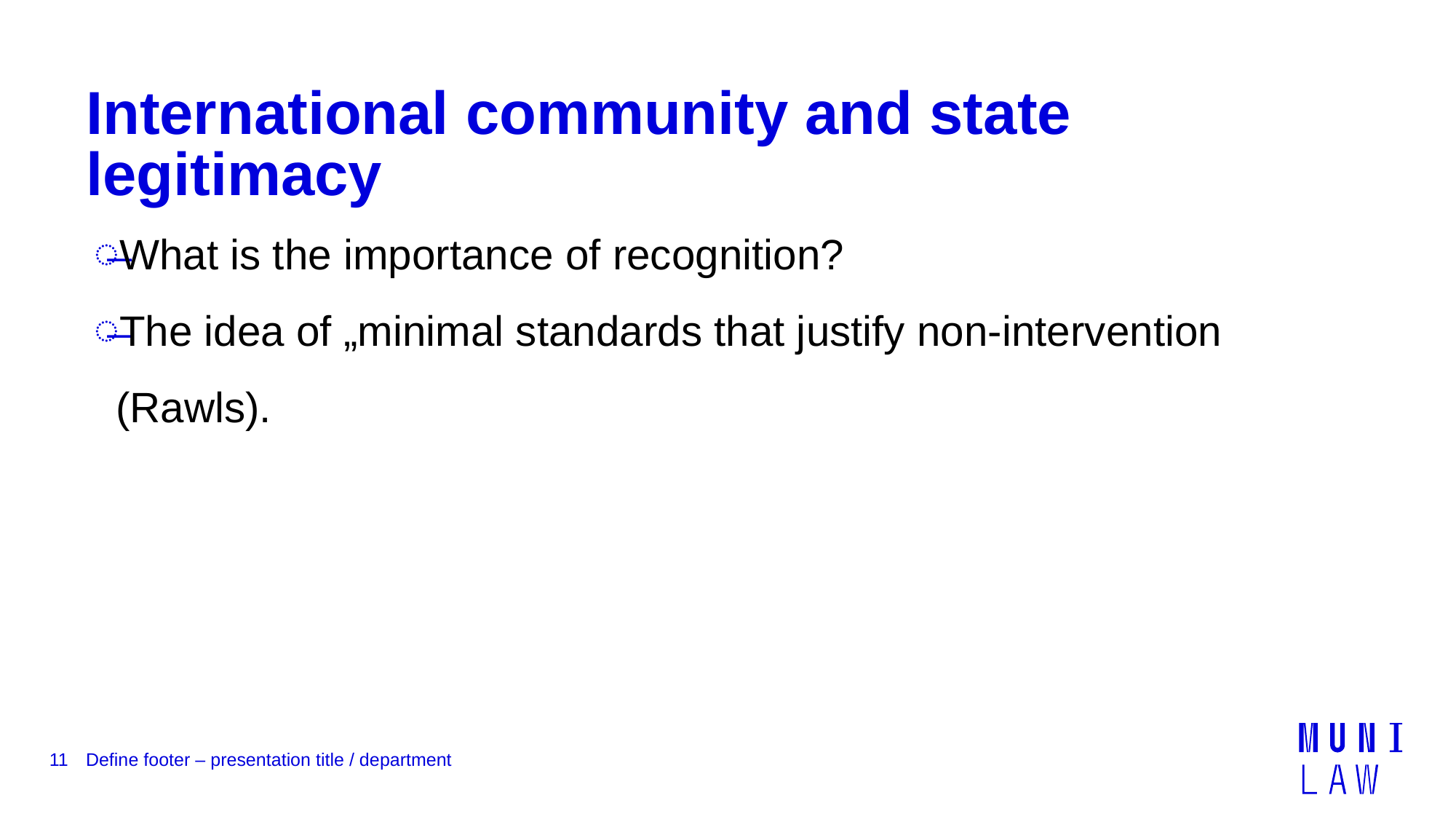

# International community and state legitimacy
What is the importance of recognition?
The idea of „minimal standards that justify non-intervention (Rawls).
11
Define footer – presentation title / department